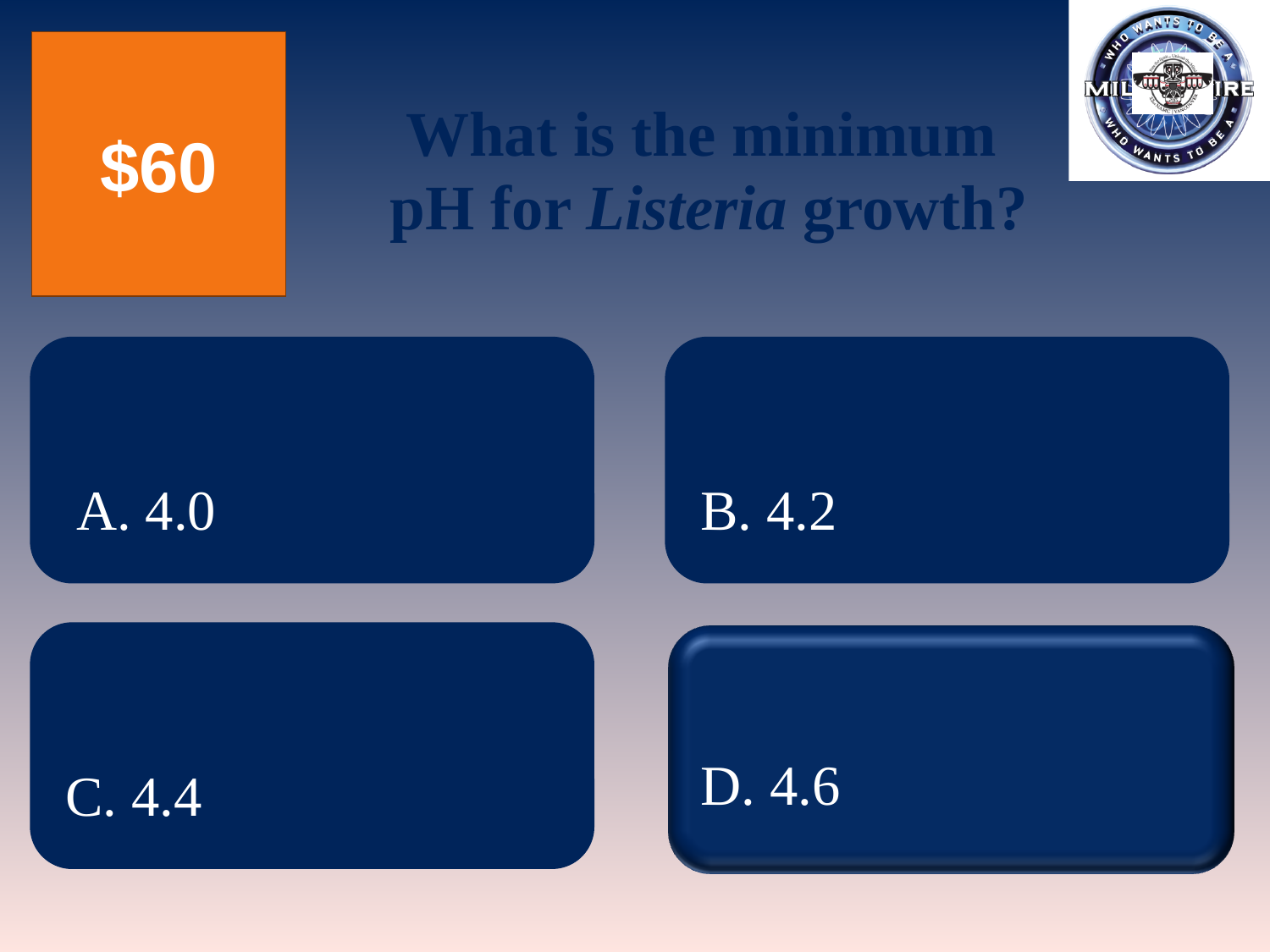

$60
What is the minimum
pH for Listeria growth?
A. 4.0
B. 4.2
D. 4.6
C. 4.4